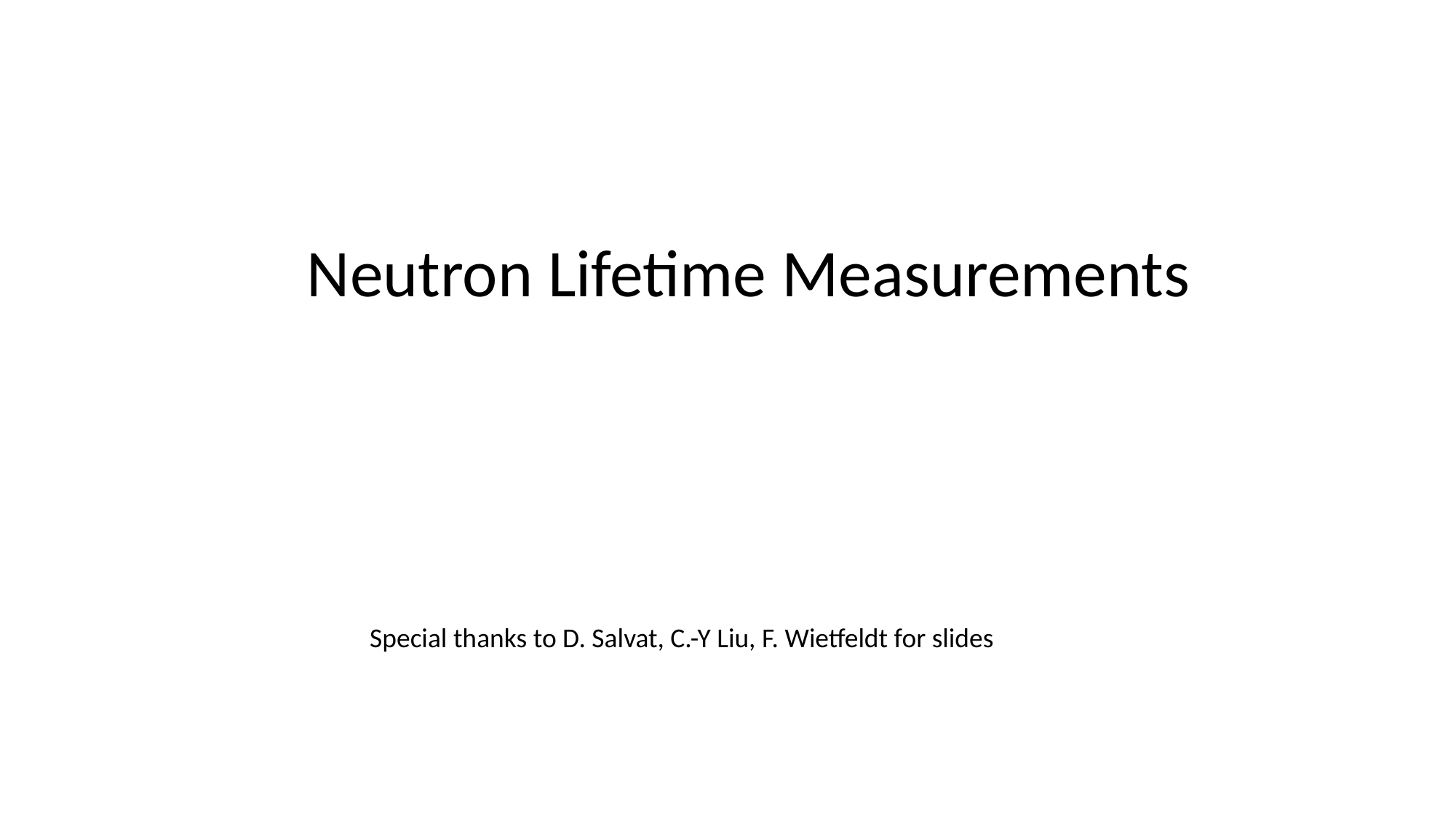

# Neutron Lifetime Measurements

Special thanks to D. Salvat, C.-Y Liu, F. Wietfeldt for slides